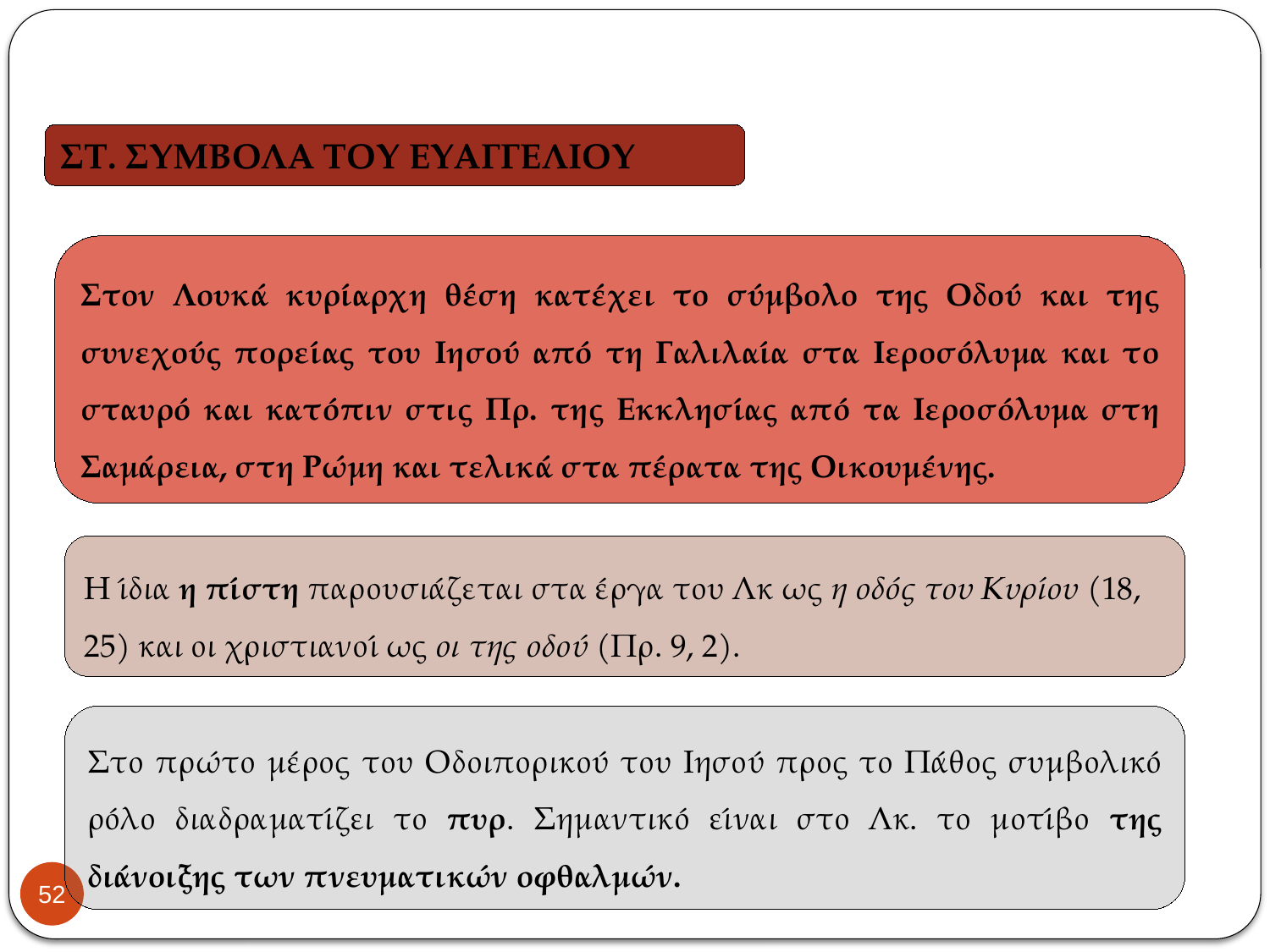

ΣΤ. ΣΥΜΒΟΛΑ ΤΟΥ ΕΥΑΓΓΕΛΙΟΥ
Στον Λουκά κυρίαρχη θέση κατέχει το σύμβολο της Οδού και της συνεχούς πορείας του Ιησού από τη Γαλιλαία στα Ιεροσόλυμα και το σταυρό και κατόπιν στις Πρ. της Εκκλησίας από τα Ιεροσόλυμα στη Σαμάρεια, στη Ρώμη και τελικά στα πέρατα της Οικουμένης.
Η ίδια η πίστη παρουσιάζεται στα έργα του Λκ ως η οδός του Κυρίου (18, 25) και οι χριστιανοί ως οι της οδού (Πρ. 9, 2).
Στο πρώτο μέρος του Οδοιπορικού του Ιησού προς το Πάθος συμβολικό ρόλο διαδραματίζει το πυρ. σημαντικό είναι στο Λκ. το μοτίβο της διάνοιξης των πνευματικών οφθαλμών.
52